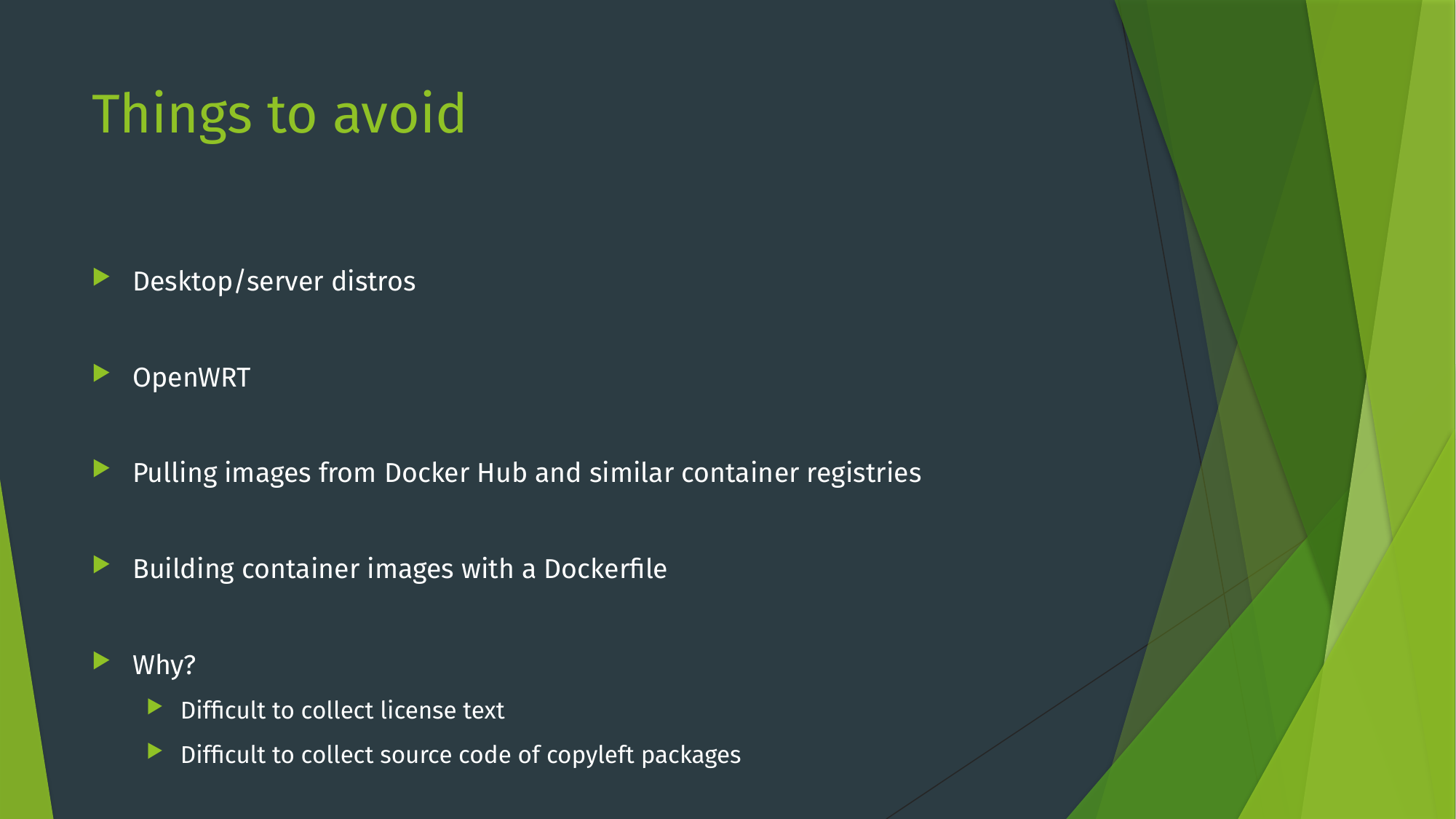

# Things to avoid
Desktop/server distros

OpenWRT

Pulling images from Docker Hub and similar container registries

Building container images with a Dockerfile

Why?
Difficult to collect license text
Difficult to collect source code of copyleft packages